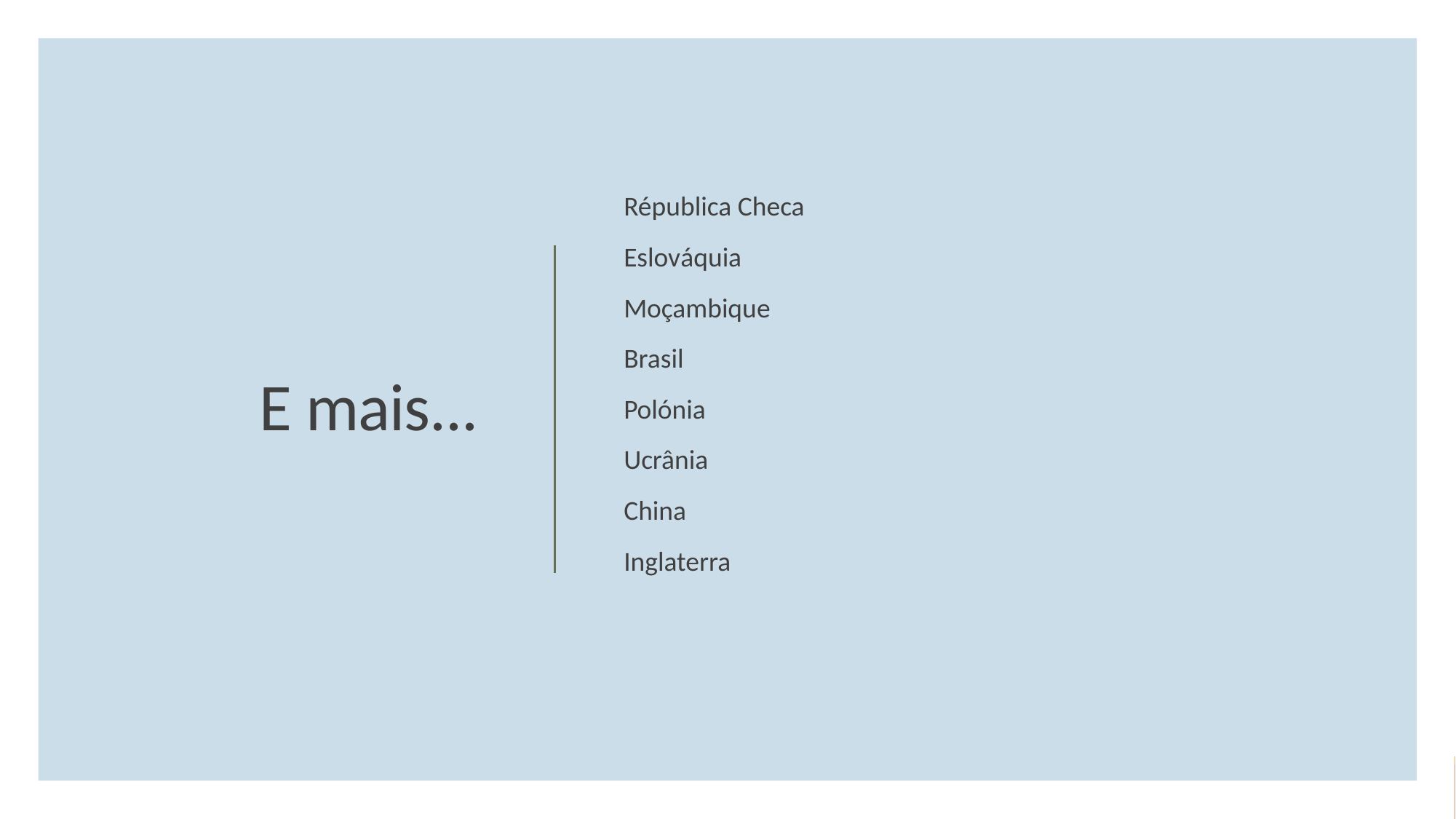

Républica Checa
Eslováquia
Moçambique
Brasil
Polónia
Ucrânia
China
Inglaterra

# E mais...